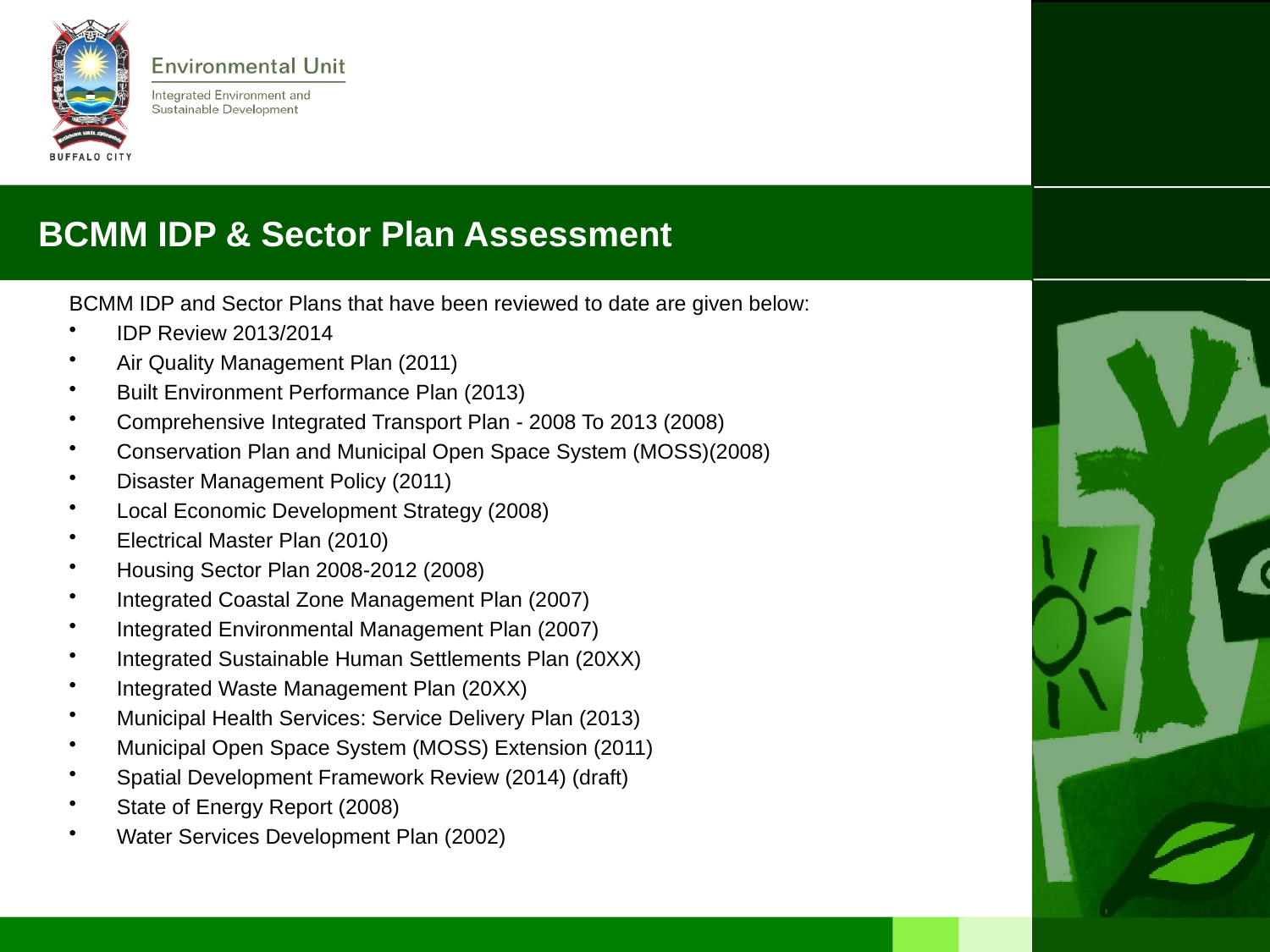

# BCMM IDP & Sector Plan Assessment
BCMM IDP and Sector Plans that have been reviewed to date are given below:
IDP Review 2013/2014
Air Quality Management Plan (2011)
Built Environment Performance Plan (2013)
Comprehensive Integrated Transport Plan - 2008 To 2013 (2008)
Conservation Plan and Municipal Open Space System (MOSS)(2008)
Disaster Management Policy (2011)
Local Economic Development Strategy (2008)
Electrical Master Plan (2010)
Housing Sector Plan 2008-2012 (2008)
Integrated Coastal Zone Management Plan (2007)
Integrated Environmental Management Plan (2007)
Integrated Sustainable Human Settlements Plan (20XX)
Integrated Waste Management Plan (20XX)
Municipal Health Services: Service Delivery Plan (2013)
Municipal Open Space System (MOSS) Extension (2011)
Spatial Development Framework Review (2014) (draft)
State of Energy Report (2008)
Water Services Development Plan (2002)